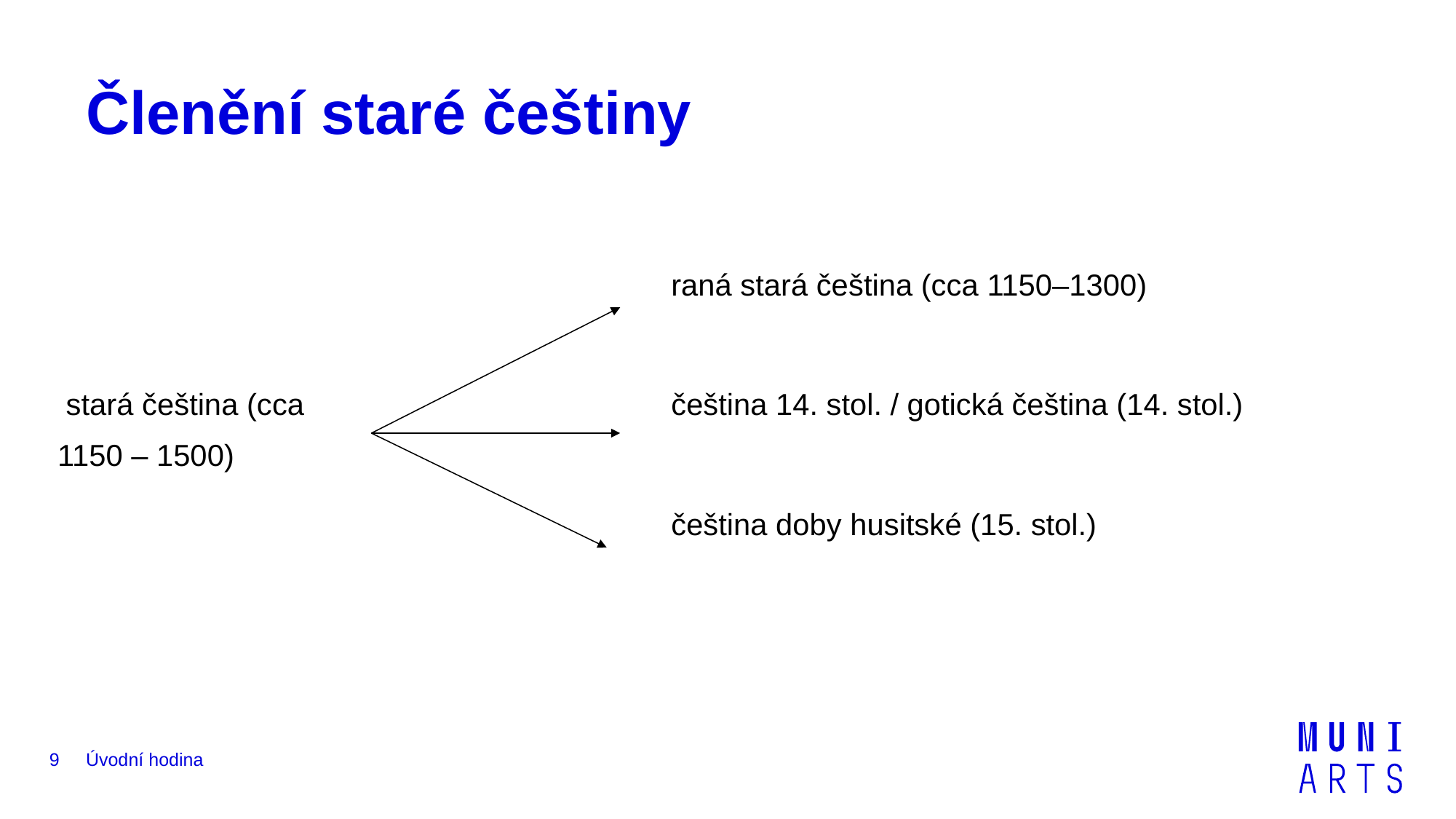

# Členění staré češtiny
|  |  |  |
| --- | --- | --- |
|  |  | raná stará čeština (cca 1150–1300) |
| stará čeština (cca 1150 ‒ 1500) |  | čeština 14. stol. / gotická čeština (14. stol.) |
|  |  | čeština doby husitské (15. stol.) |
9
Úvodní hodina